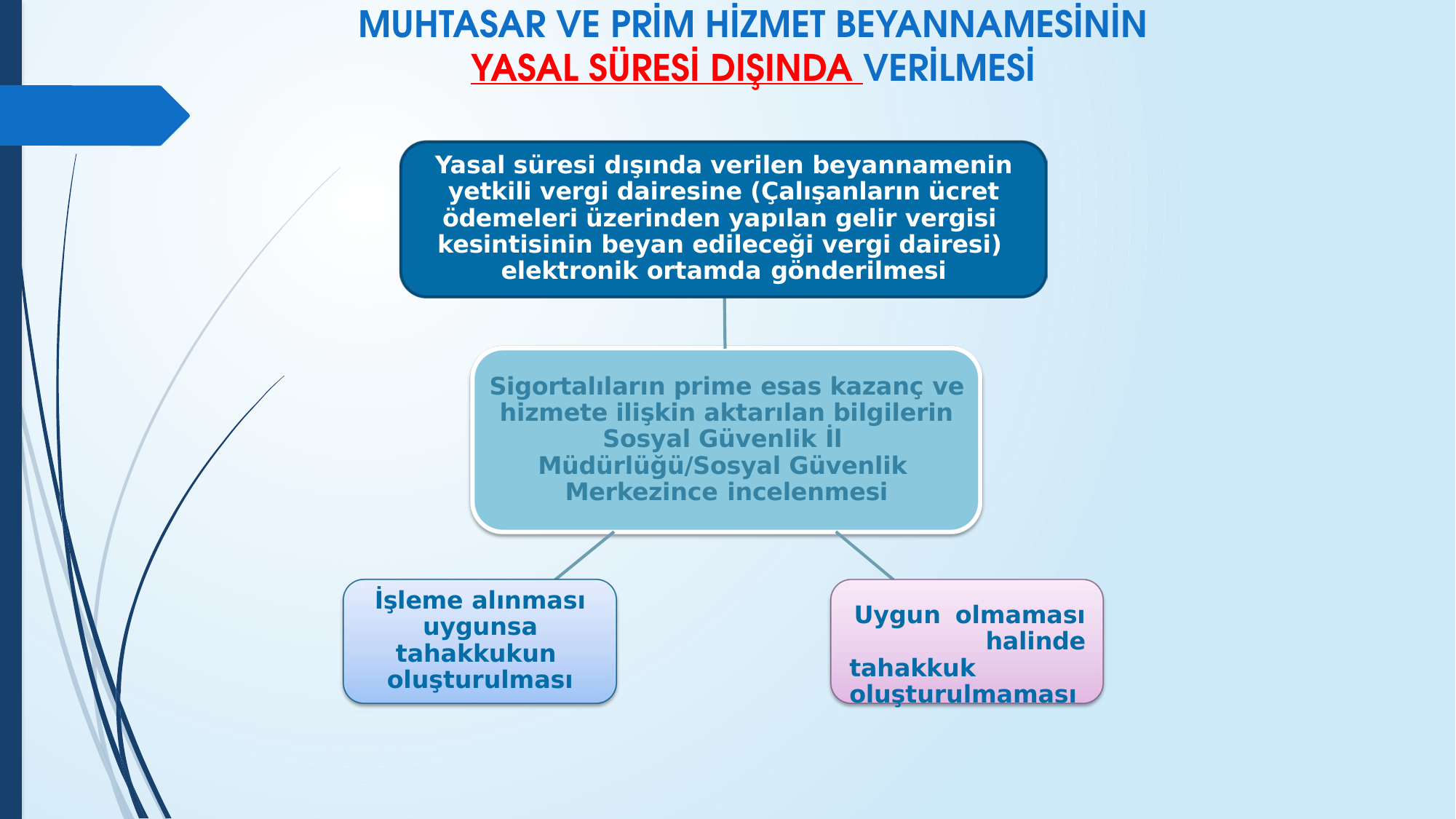

# MUHTASAR VE PRİM HİZMET BEYANNAMESİNİN YASAL SÜRESİ DIŞINDA VERİLMESİ

Yasal süresi dışında verilen beyannamenin  yetkili vergi dairesine (Çalışanların ücret  ödemeleri üzerinden yapılan gelir vergisi  kesintisinin beyan edileceği vergi dairesi)  elektronik ortamda gönderilmesi

Sigortalıların prime esas kazanç ve  hizmete ilişkin aktarılan bilgilerin  Sosyal Güvenlik İl  Müdürlüğü/Sosyal Güvenlik  Merkezince incelenmesi

İşleme alınması  uygunsa  tahakkukun  oluşturulması
Uygun olmaması  halinde tahakkuk  oluşturulmaması